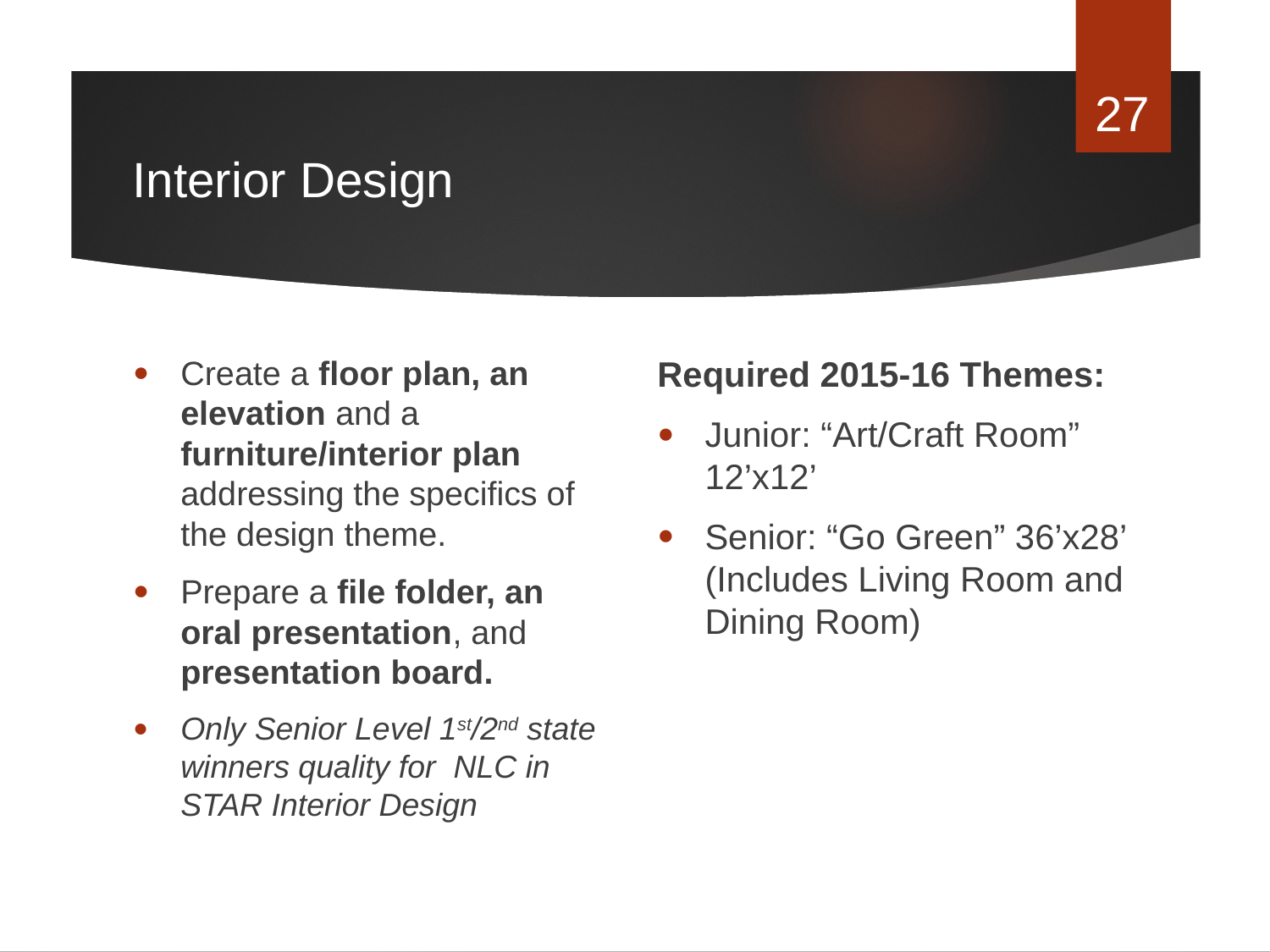

27
# Interior Design
Create a floor plan, an elevation and a furniture/interior plan addressing the specifics of the design theme.
Prepare a file folder, an oral presentation, and presentation board.
Only Senior Level 1st/2nd state winners quality for  NLC in STAR Interior Design

Required 2015-16 Themes:
Junior: “Art/Craft Room” 12’x12’
Senior: “Go Green” 36’x28’ (Includes Living Room and Dining Room)